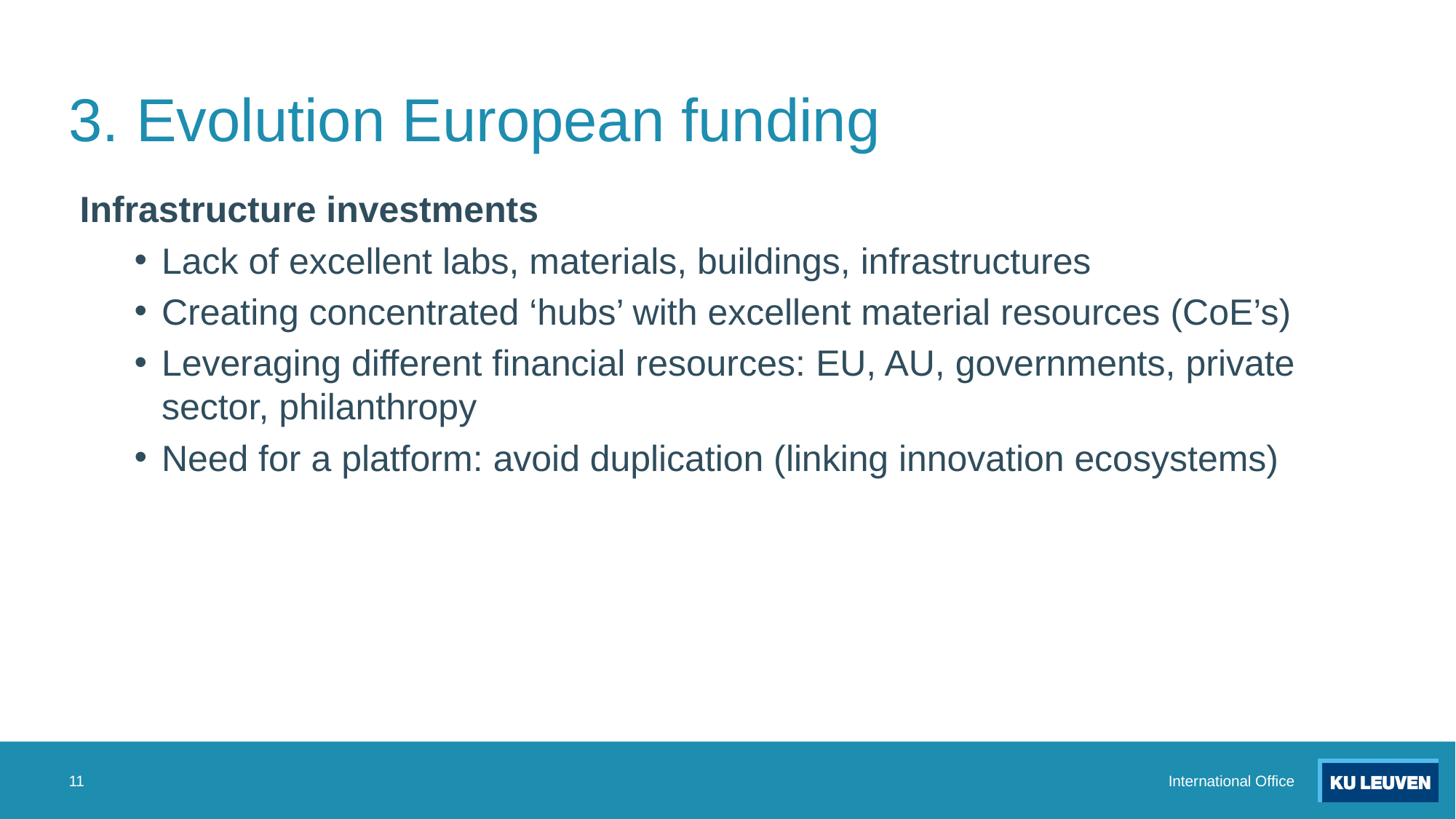

# 3. Evolution European funding

Infrastructure investments
Lack of excellent labs, materials, buildings, infrastructures
Creating concentrated ‘hubs’ with excellent material resources (CoE’s)
Leveraging different financial resources: EU, AU, governments, private sector, philanthropy
Need for a platform: avoid duplication (linking innovation ecosystems)
11
International Office